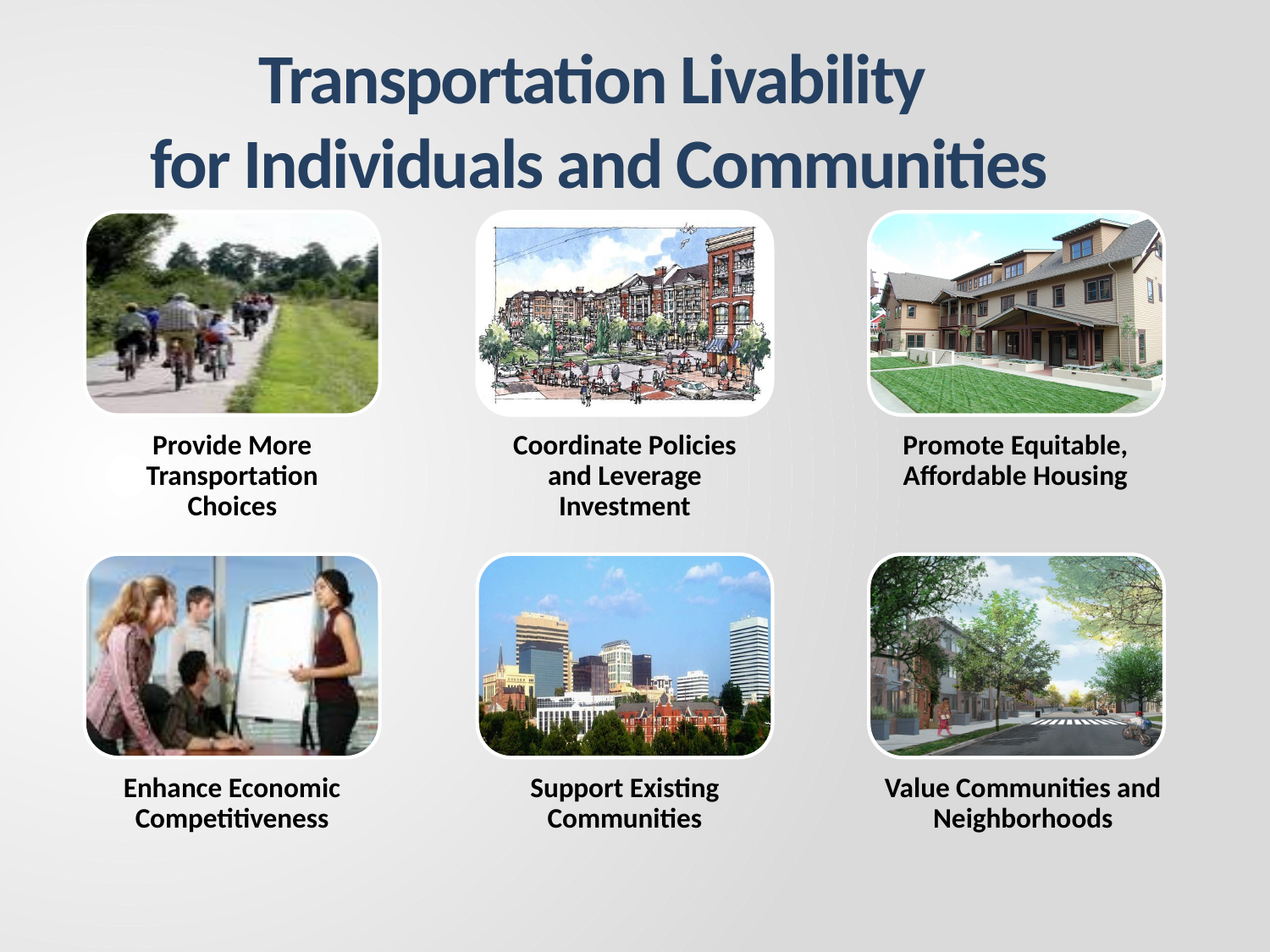

# Transportation Livability for Individuals and Communities
Provide More Transportation Choices
Coordinate Policies and Leverage Investment
Promote Equitable, Affordable Housing
Enhance Economic Competitiveness
Support Existing Communities
Value Communities and Neighborhoods